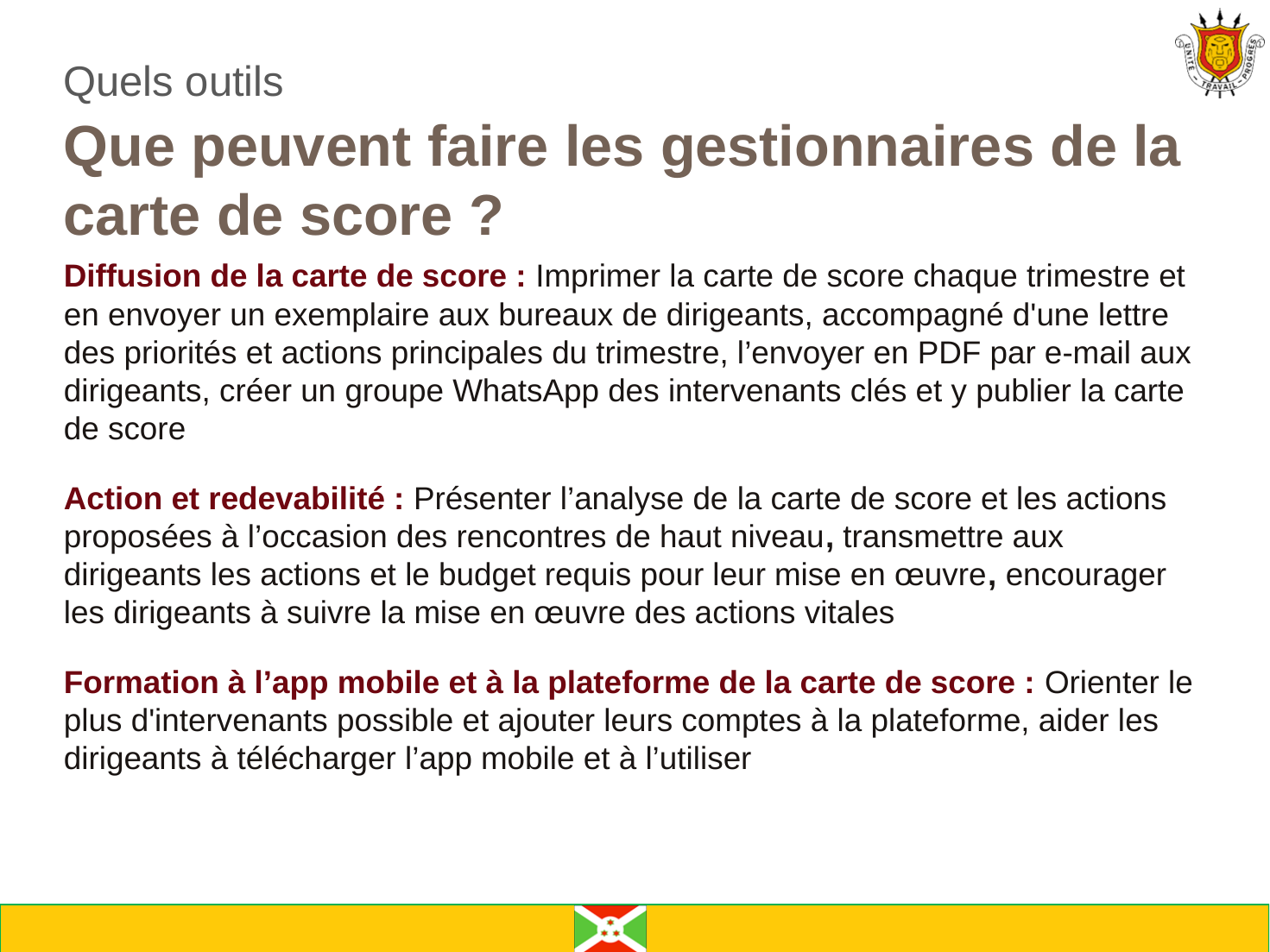

Quels outils
# Que peuvent faire les gestionnaires de la carte de score ?
Diffusion de la carte de score : Imprimer la carte de score chaque trimestre et en envoyer un exemplaire aux bureaux de dirigeants, accompagné d'une lettre des priorités et actions principales du trimestre, l’envoyer en PDF par e-mail aux dirigeants, créer un groupe WhatsApp des intervenants clés et y publier la carte de score
Action et redevabilité : Présenter l’analyse de la carte de score et les actions proposées à l’occasion des rencontres de haut niveau, transmettre aux dirigeants les actions et le budget requis pour leur mise en œuvre, encourager les dirigeants à suivre la mise en œuvre des actions vitales
Formation à l’app mobile et à la plateforme de la carte de score : Orienter le plus d'intervenants possible et ajouter leurs comptes à la plateforme, aider les dirigeants à télécharger l’app mobile et à l’utiliser